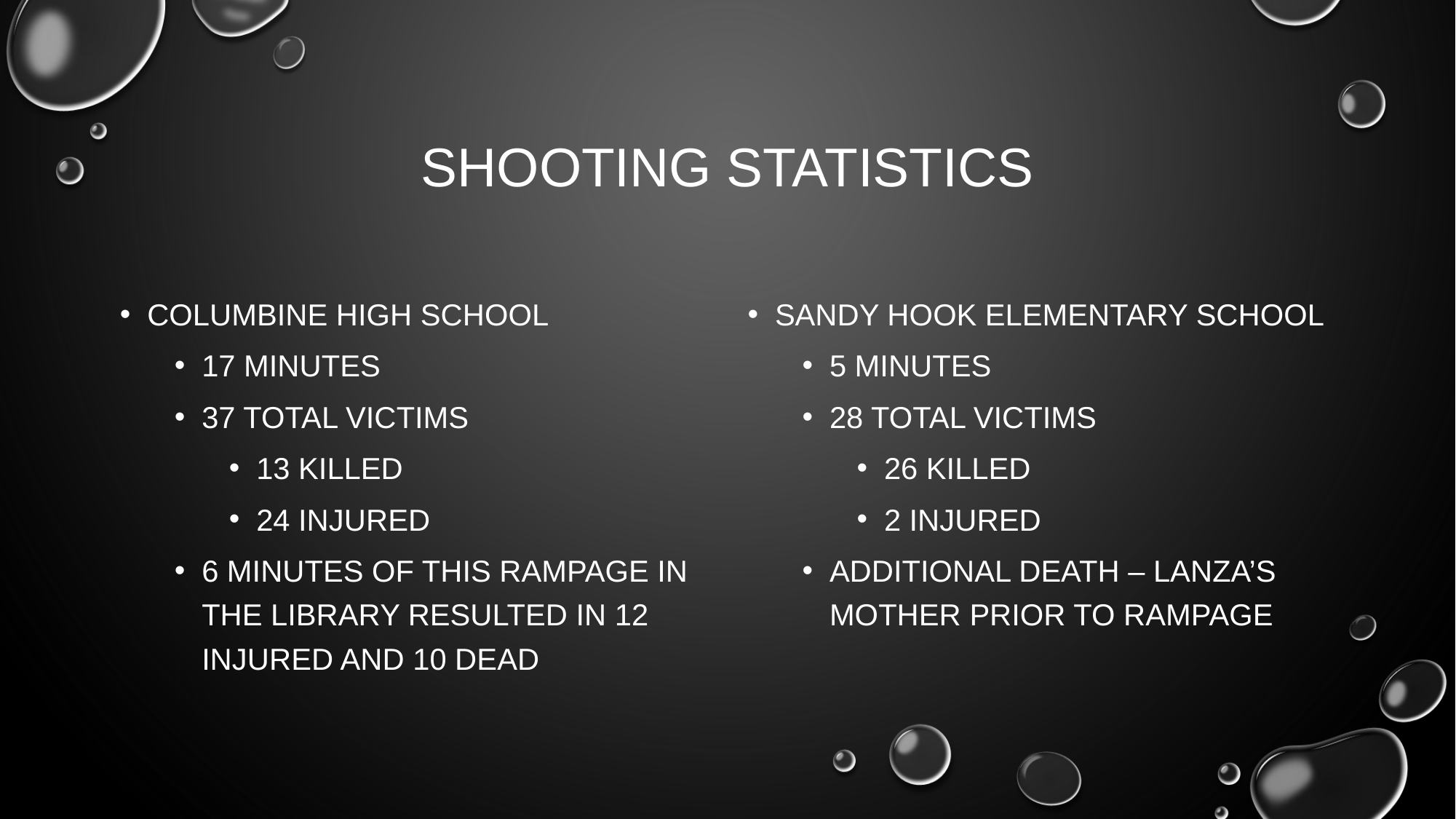

# Shooting statistIcs
Columbine High School
17 minutes
37 Total victims
13 killed
24 injured
6 minutes of this rampage in the library resulted in 12 injured and 10 dead
Sandy Hook Elementary School
5 minutes
28 Total Victims
26 killed
2 injured
Additional death – Lanza’s mother prior to rampage